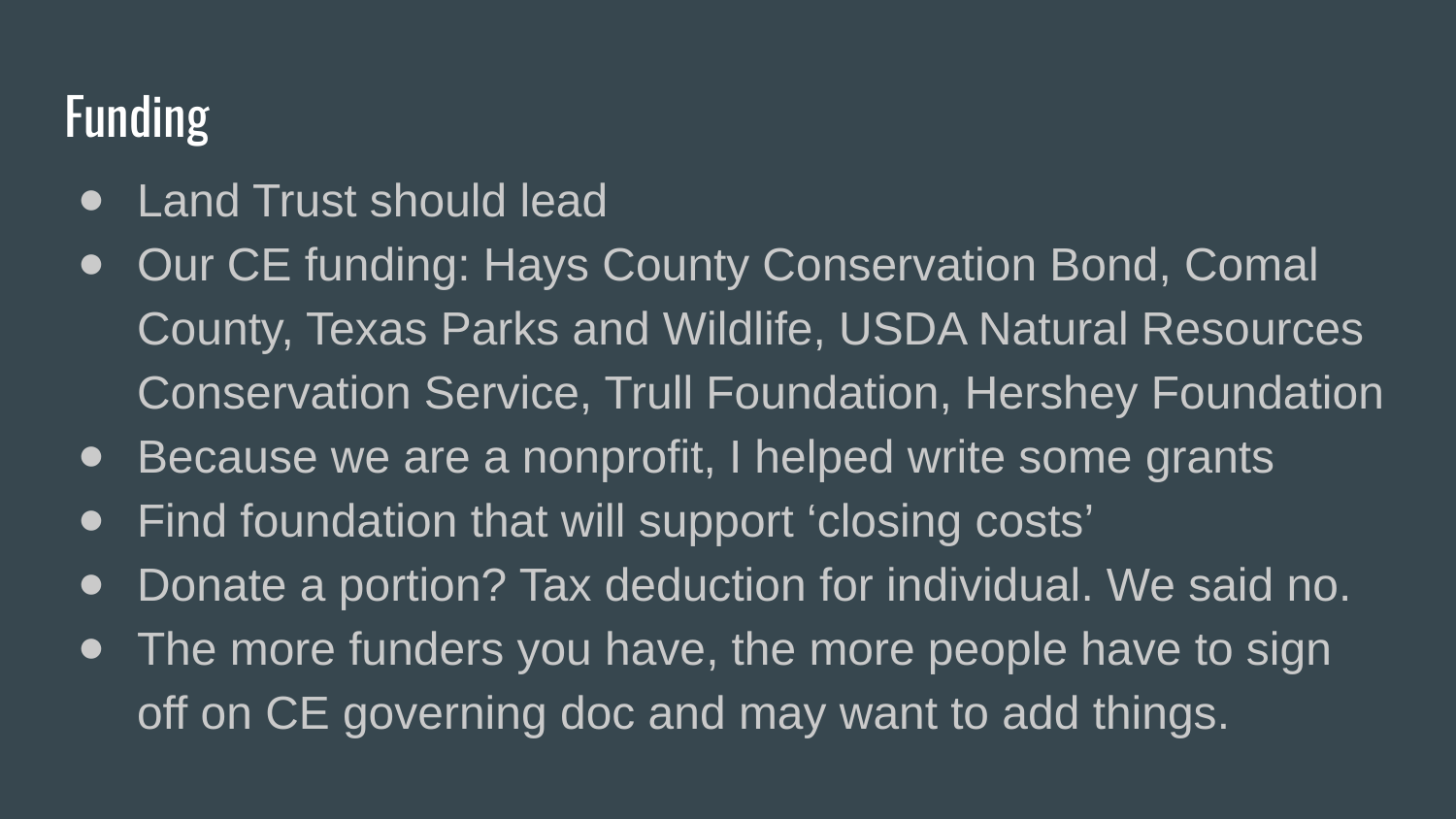

# Funding
Land Trust should lead
Our CE funding: Hays County Conservation Bond, Comal County, Texas Parks and Wildlife, USDA Natural Resources Conservation Service, Trull Foundation, Hershey Foundation
Because we are a nonprofit, I helped write some grants
Find foundation that will support ‘closing costs’
Donate a portion? Tax deduction for individual. We said no.
The more funders you have, the more people have to sign off on CE governing doc and may want to add things.